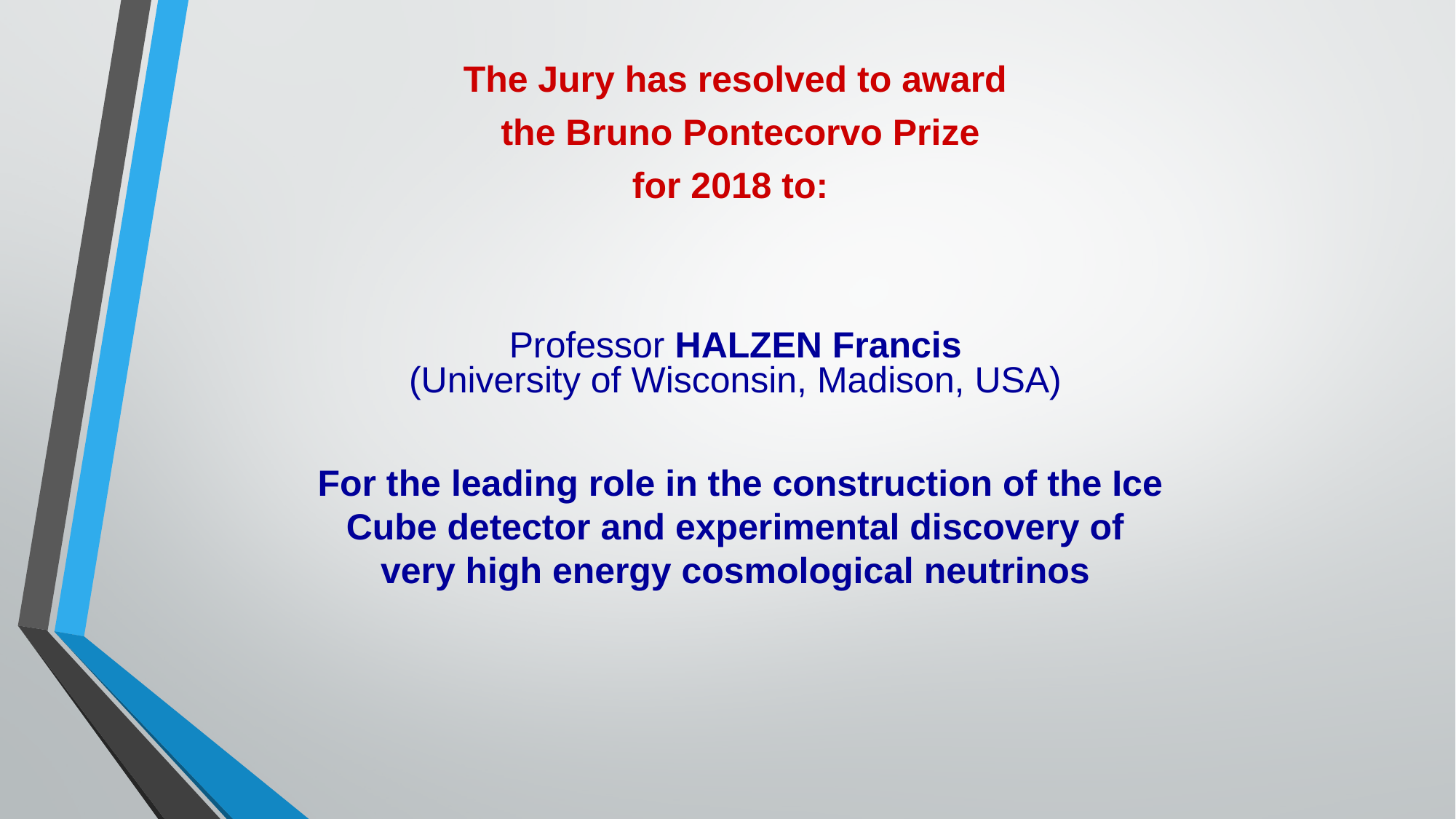

The Jury has resolved to award
the Bruno Pontecorvo Prize
for 2018 to:

Professor HALZEN Francis
(University of Wisconsin, Madison, USA)

For the leading role in the construction of the Ice Cube detector and experimental discovery of
very high energy cosmological neutrinos